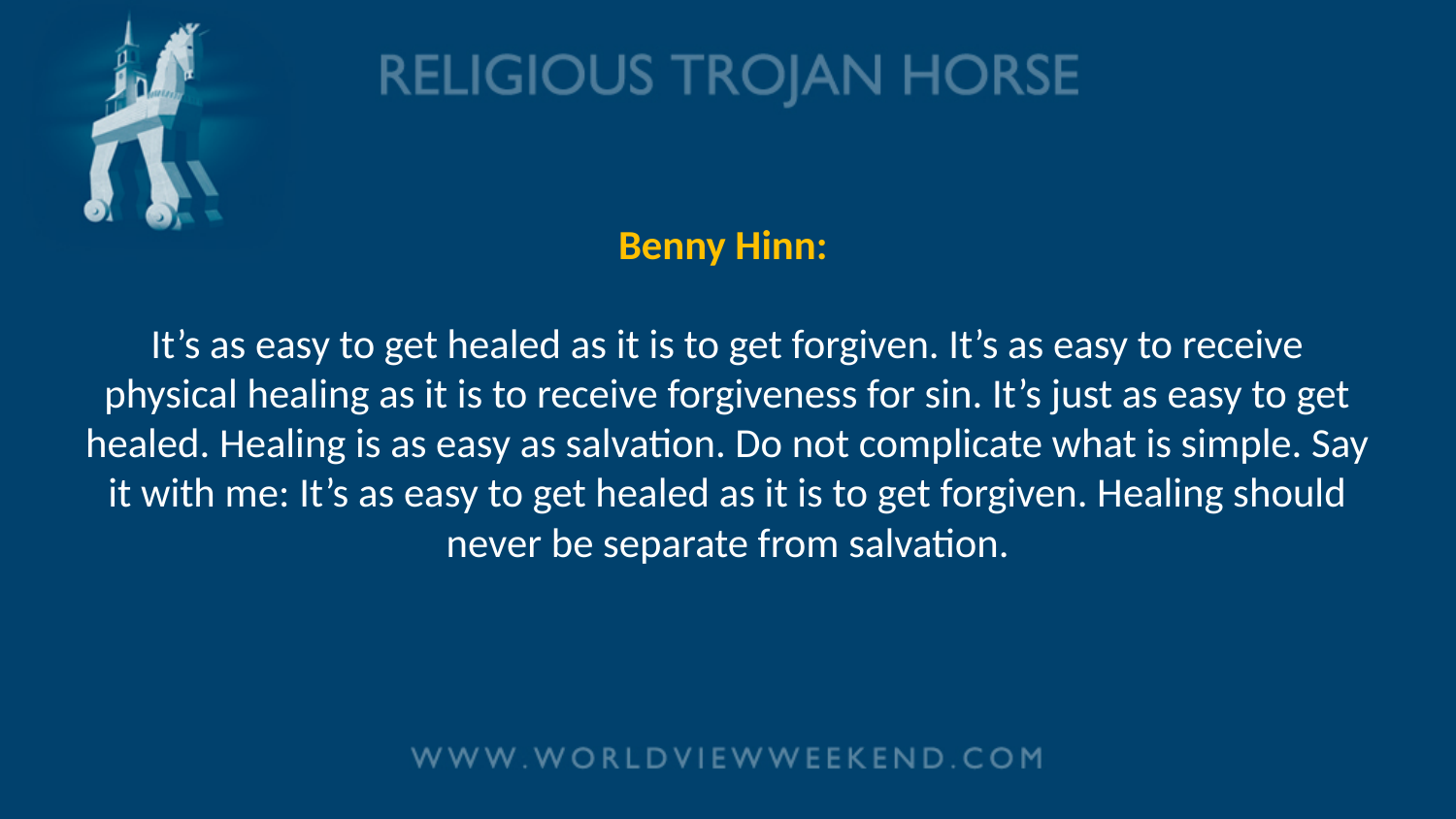

# Benny Hinn: It’s as easy to get healed as it is to get forgiven. It’s as easy to receive physical healing as it is to receive forgiveness for sin. It’s just as easy to get healed. Healing is as easy as salvation. Do not complicate what is simple. Say it with me: It’s as easy to get healed as it is to get forgiven. Healing should never be separate from salvation.